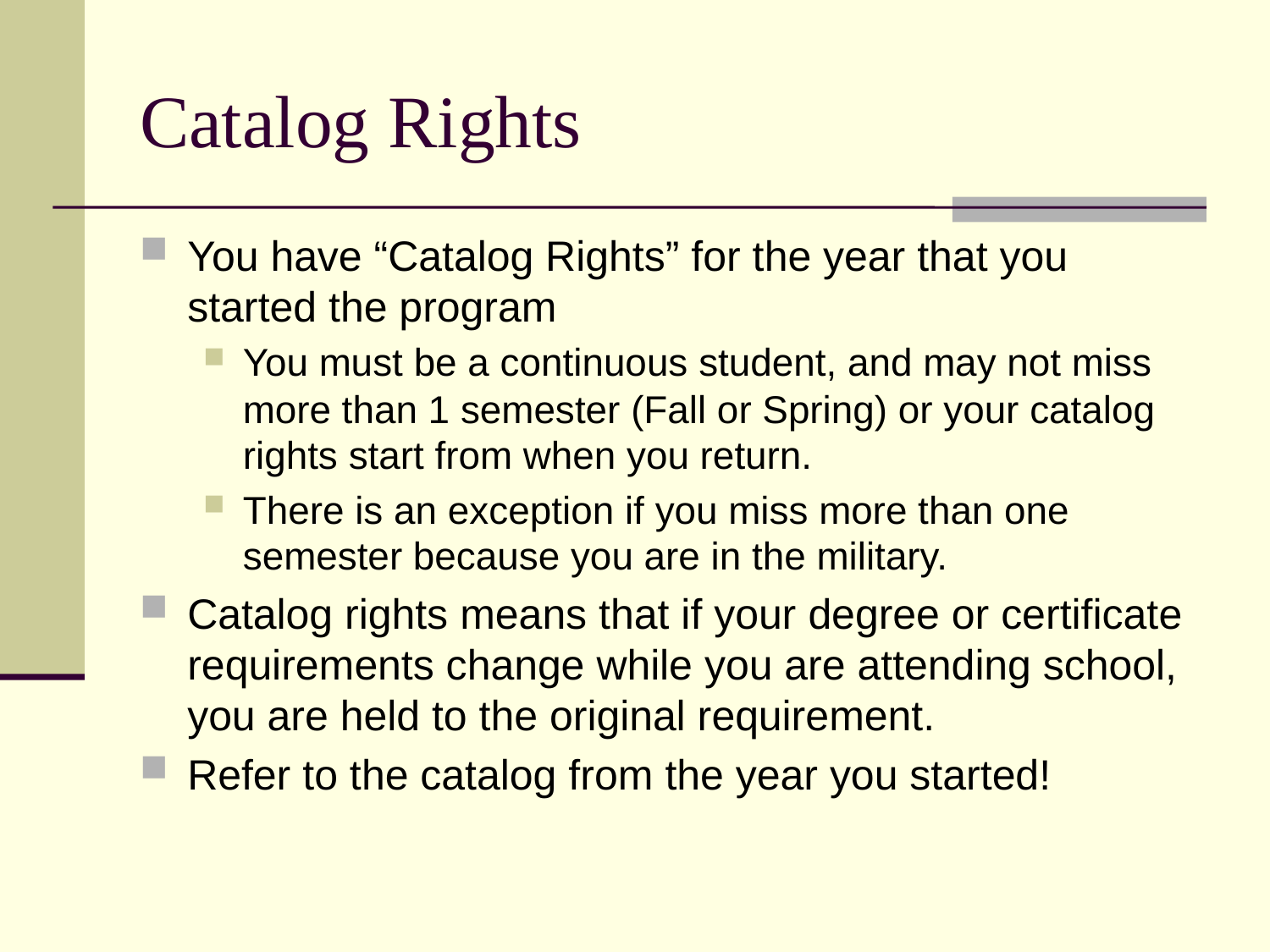

# Catalog Rights
You have “Catalog Rights” for the year that you started the program
You must be a continuous student, and may not miss more than 1 semester (Fall or Spring) or your catalog rights start from when you return.
There is an exception if you miss more than one semester because you are in the military.
Catalog rights means that if your degree or certificate requirements change while you are attending school, you are held to the original requirement.
Refer to the catalog from the year you started!